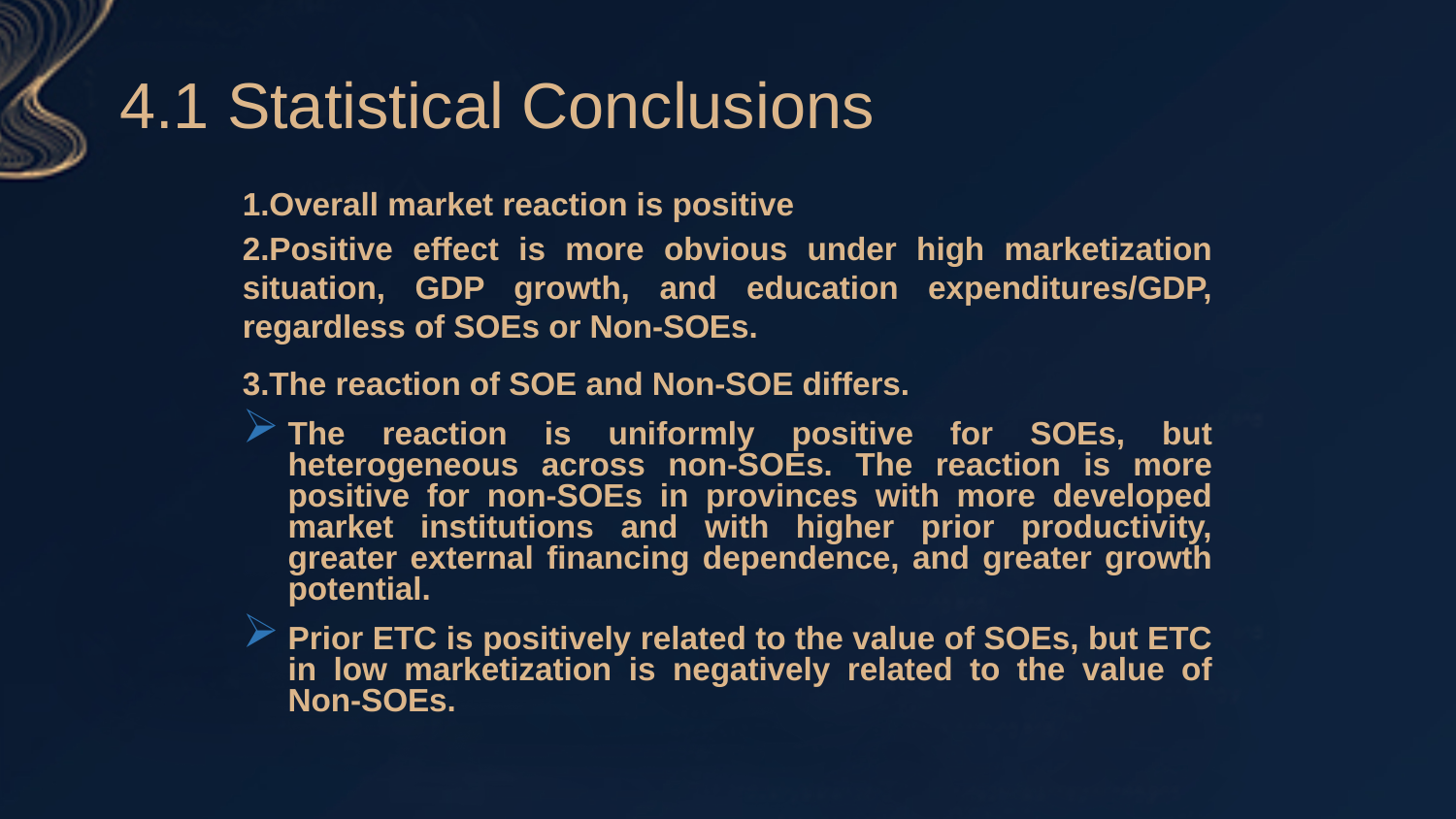

4.1 Statistical Conclusions
1.Overall market reaction is positive
2.Positive effect is more obvious under high marketization situation, GDP growth, and education expenditures/GDP, regardless of SOEs or Non-SOEs.
3.The reaction of SOE and Non-SOE differs.
The reaction is uniformly positive for SOEs, but heterogeneous across non-SOEs. The reaction is more positive for non-SOEs in provinces with more developed market institutions and with higher prior productivity, greater external financing dependence, and greater growth potential.
Prior ETC is positively related to the value of SOEs, but ETC in low marketization is negatively related to the value of Non-SOEs.